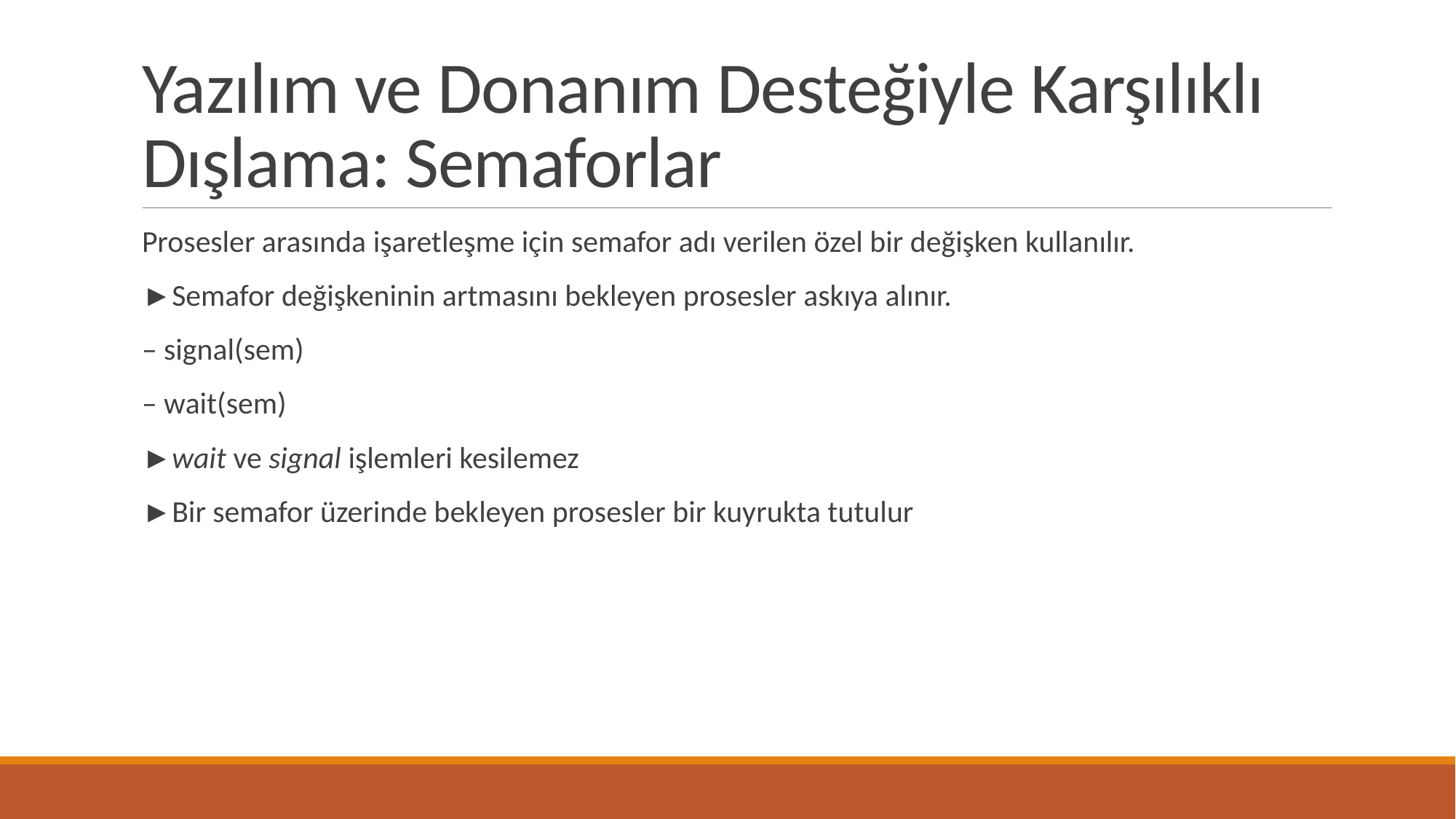

# Yazılım ve Donanım Desteğiyle Karşılıklı Dışlama: Semaforlar
Prosesler arasında işaretleşme için semafor adı verilen özel bir değişken kullanılır.
►Semafor değişkeninin artmasını bekleyen prosesler askıya alınır.
– signal(sem)
– wait(sem)
►wait ve signal işlemleri kesilemez
►Bir semafor üzerinde bekleyen prosesler bir kuyrukta tutulur